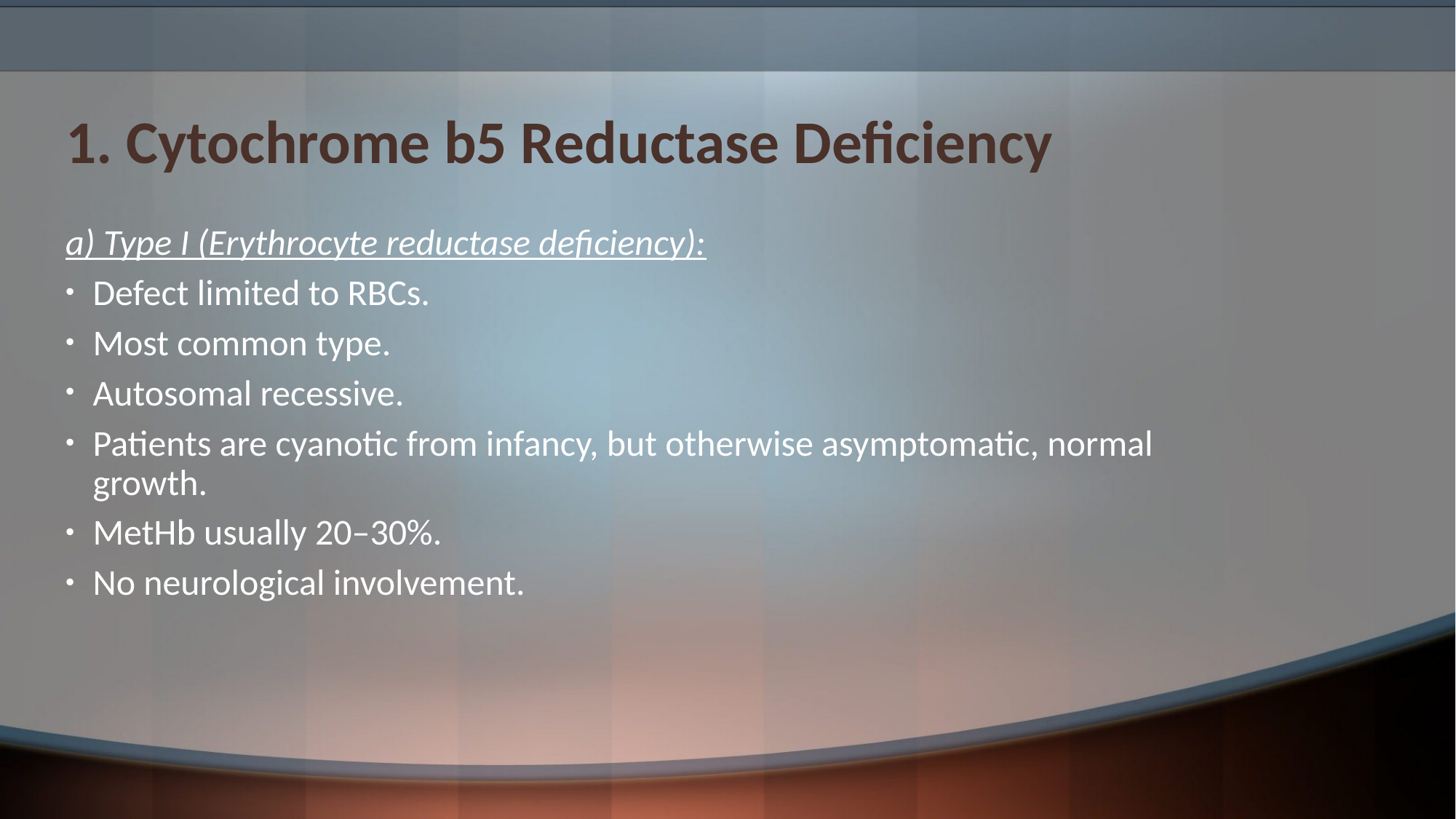

# 1. Cytochrome b5 Reductase Deficiency
a) Type I (Erythrocyte reductase deficiency):
Defect limited to RBCs.
Most common type.
Autosomal recessive.
Patients are cyanotic from infancy, but otherwise asymptomatic, normal growth.
MetHb usually 20–30%.
No neurological involvement.